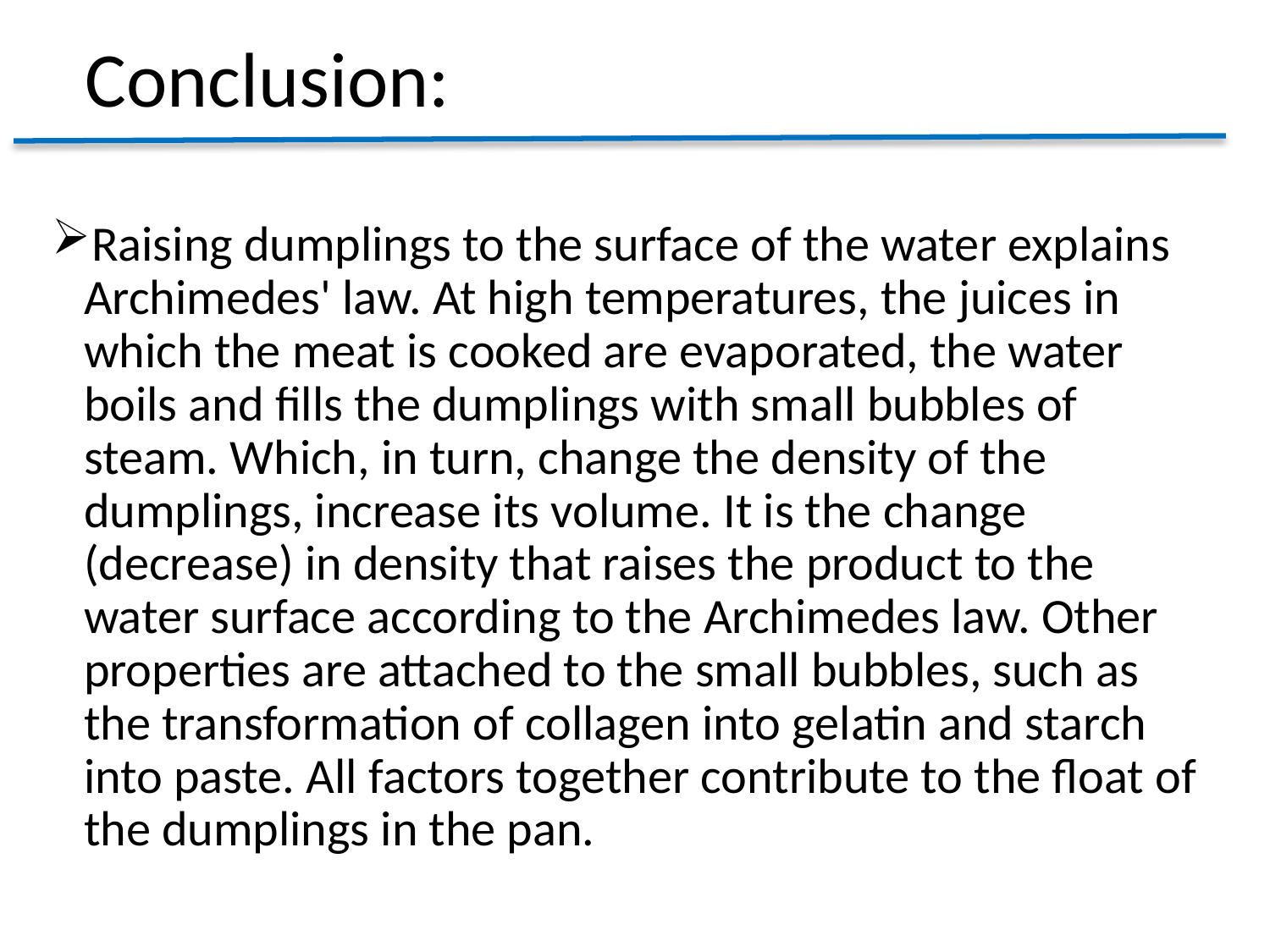

# Conclusion:
Raising dumplings to the surface of the water explains Archimedes' law. At high temperatures, the juices in which the meat is cooked are evaporated, the water boils and fills the dumplings with small bubbles of steam. Which, in turn, change the density of the dumplings, increase its volume. It is the change (decrease) in density that raises the product to the water surface according to the Archimedes law. Other properties are attached to the small bubbles, such as the transformation of collagen into gelatin and starch into paste. All factors together contribute to the float of the dumplings in the pan.